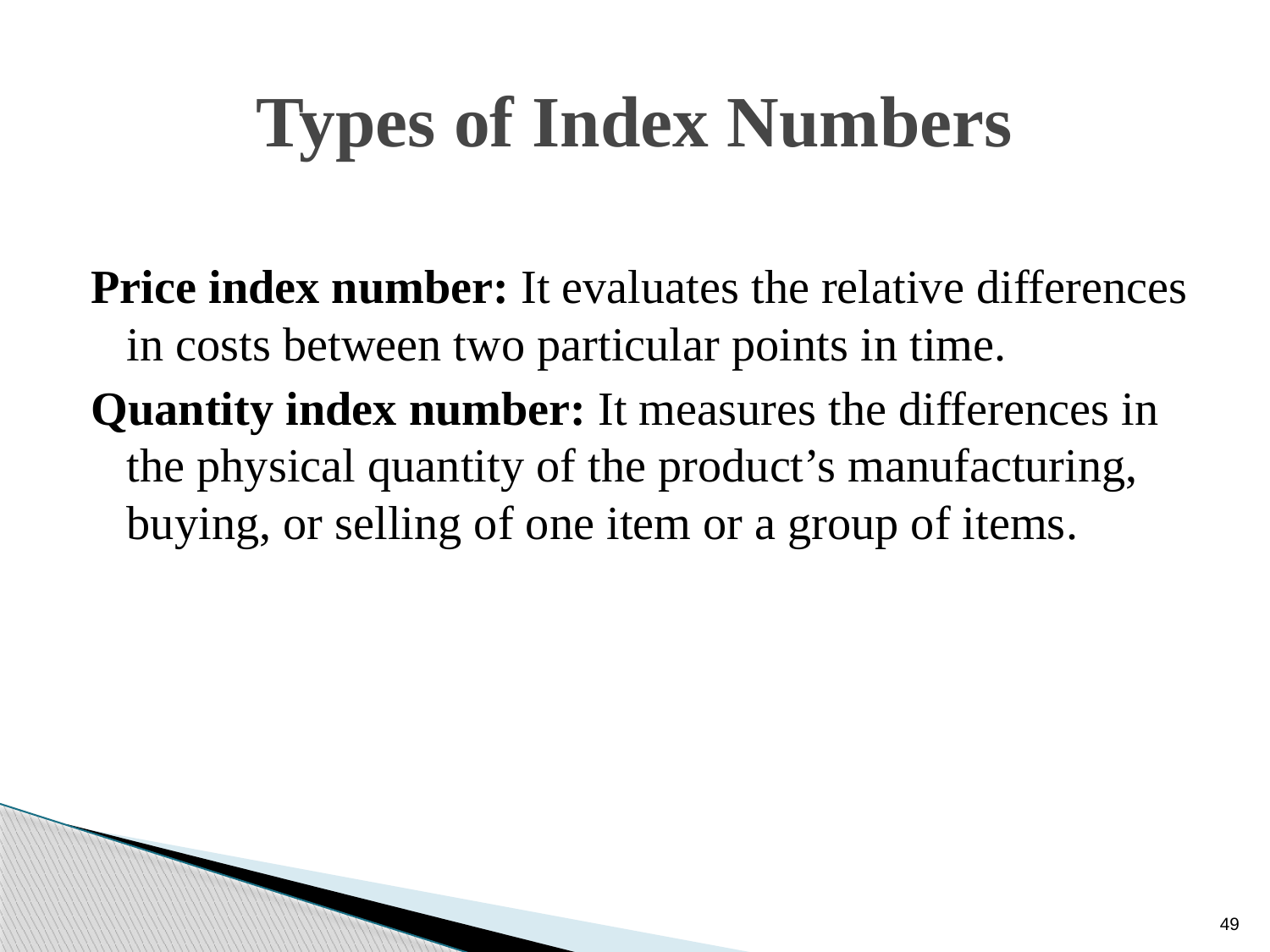

# Types of Index Numbers
Price index number: It evaluates the relative differences in costs between two particular points in time.
Quantity index number: It measures the differences in the physical quantity of the product’s manufacturing, buying, or selling of one item or a group of items.

49